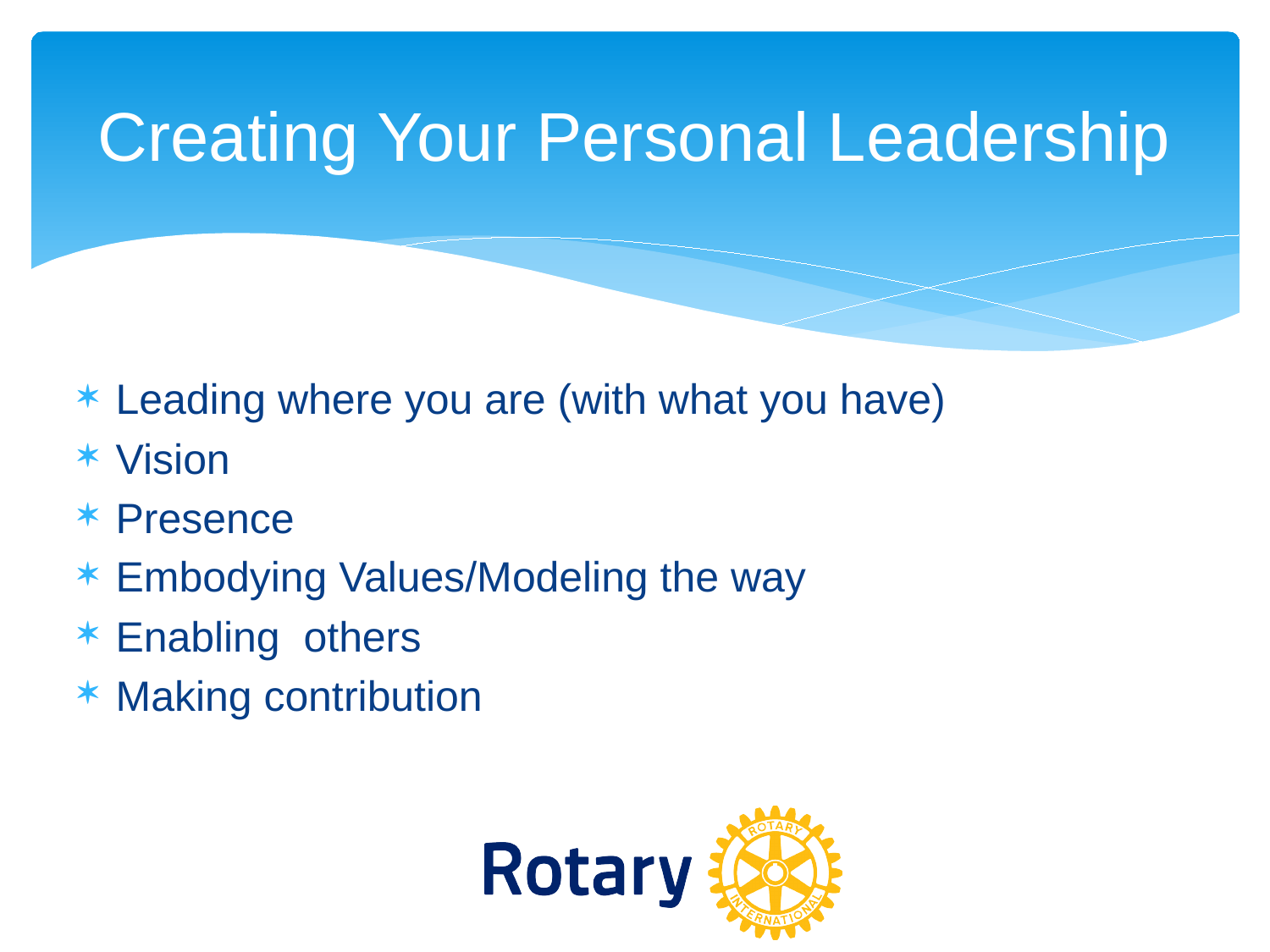

# Creating Your Personal Leadership
Leading where you are (with what you have)
Vision
Presence
Embodying Values/Modeling the way
Enabling  others
Making contribution